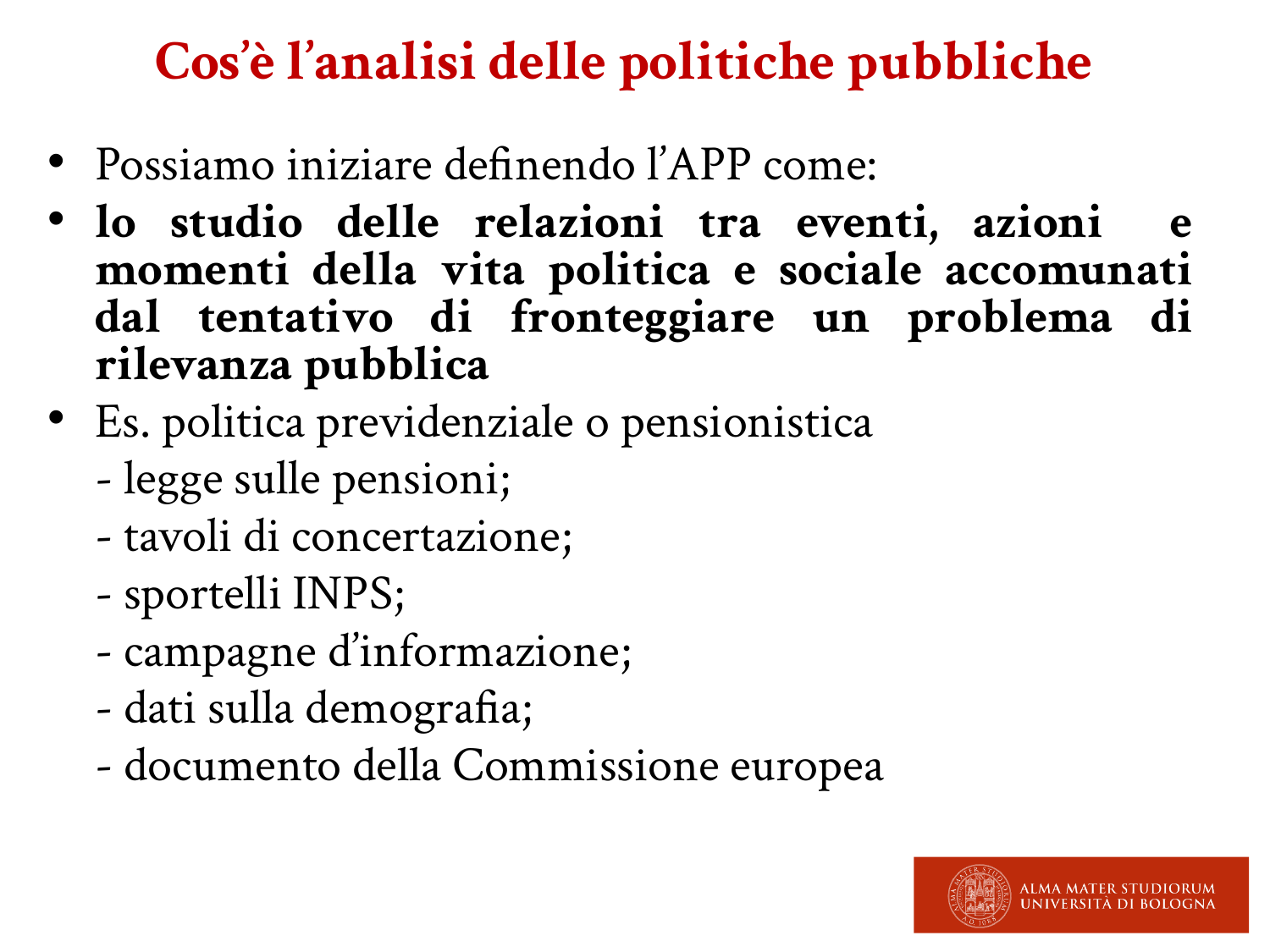

# Cos’è l’analisi delle politiche pubbliche
Possiamo iniziare definendo l’APP come:
lo studio delle relazioni tra eventi, azioni  e momenti della vita politica e sociale accomunati dal tentativo di fronteggiare un problema di rilevanza pubblica
Es. politica previdenziale o pensionistica
	- legge sulle pensioni;
	- tavoli di concertazione;
	- sportelli INPS;
	- campagne d’informazione;
	- dati sulla demografia;
	- documento della Commissione europea